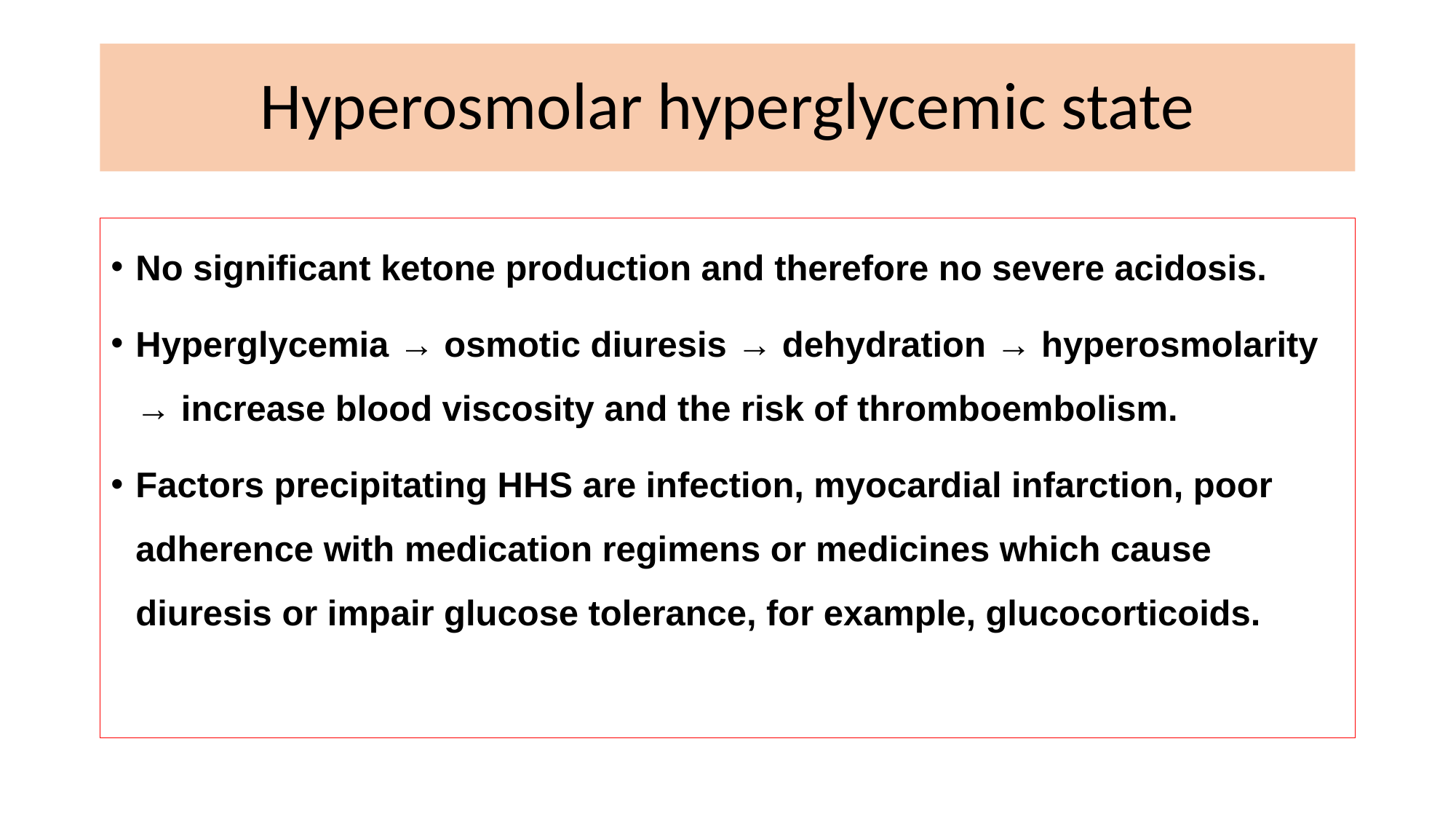

# Hyperosmolar hyperglycemic state
No significant ketone production and therefore no severe acidosis.
Hyperglycemia → osmotic diuresis → dehydration → hyperosmolarity → increase blood viscosity and the risk of thromboembolism.
Factors precipitating HHS are infection, myocardial infarction, poor adherence with medication regimens or medicines which cause diuresis or impair glucose tolerance, for example, glucocorticoids.